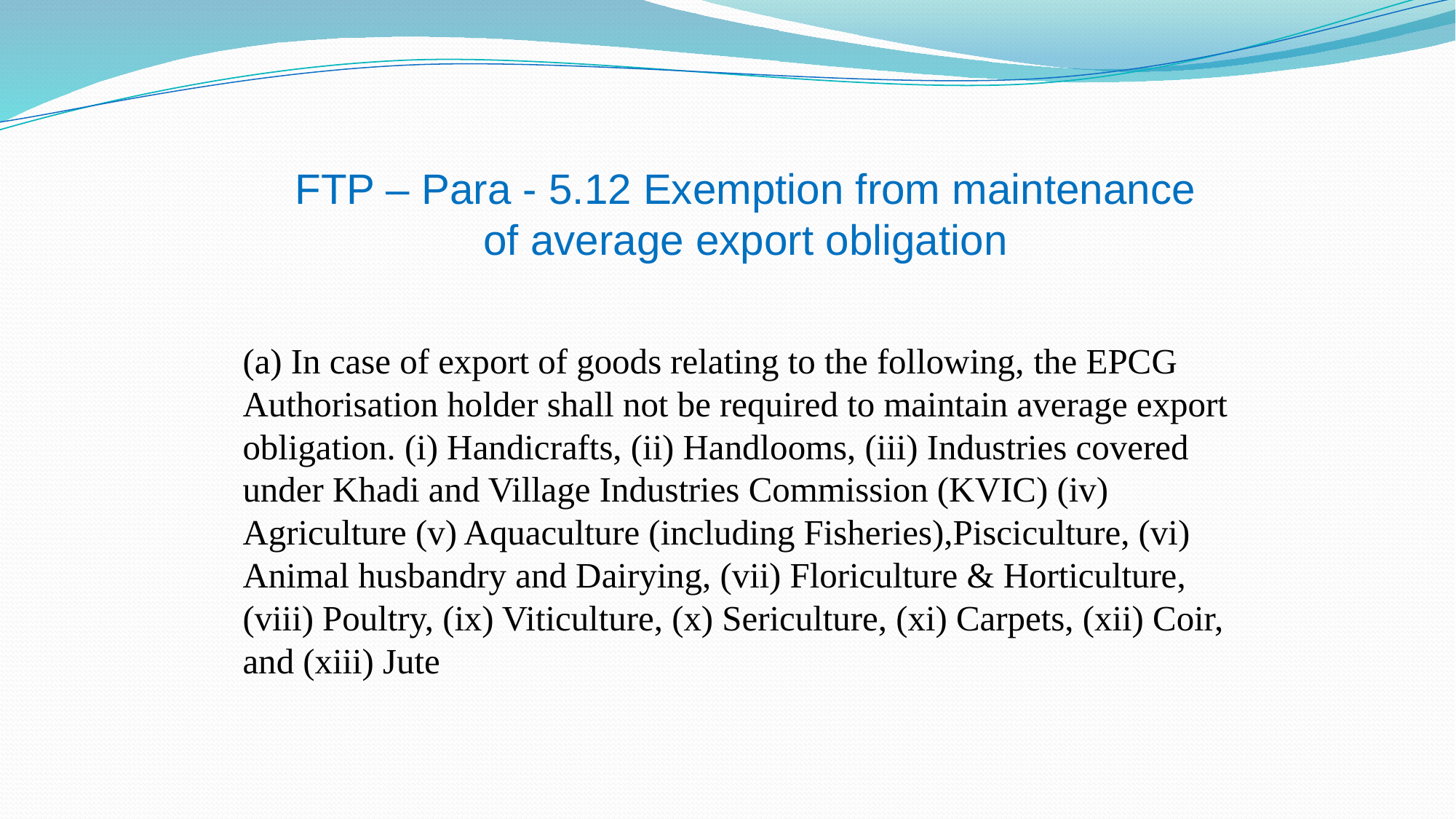

# FTP – Para - 5.12 Exemption from maintenance of average export obligation
(a) In case of export of goods relating to the following, the EPCG Authorisation holder shall not be required to maintain average export obligation. (i) Handicrafts, (ii) Handlooms, (iii) Industries covered under Khadi and Village Industries Commission (KVIC) (iv) Agriculture (v) Aquaculture (including Fisheries),Pisciculture, (vi) Animal husbandry and Dairying, (vii) Floriculture & Horticulture, (viii) Poultry, (ix) Viticulture, (x) Sericulture, (xi) Carpets, (xii) Coir, and (xiii) Jute